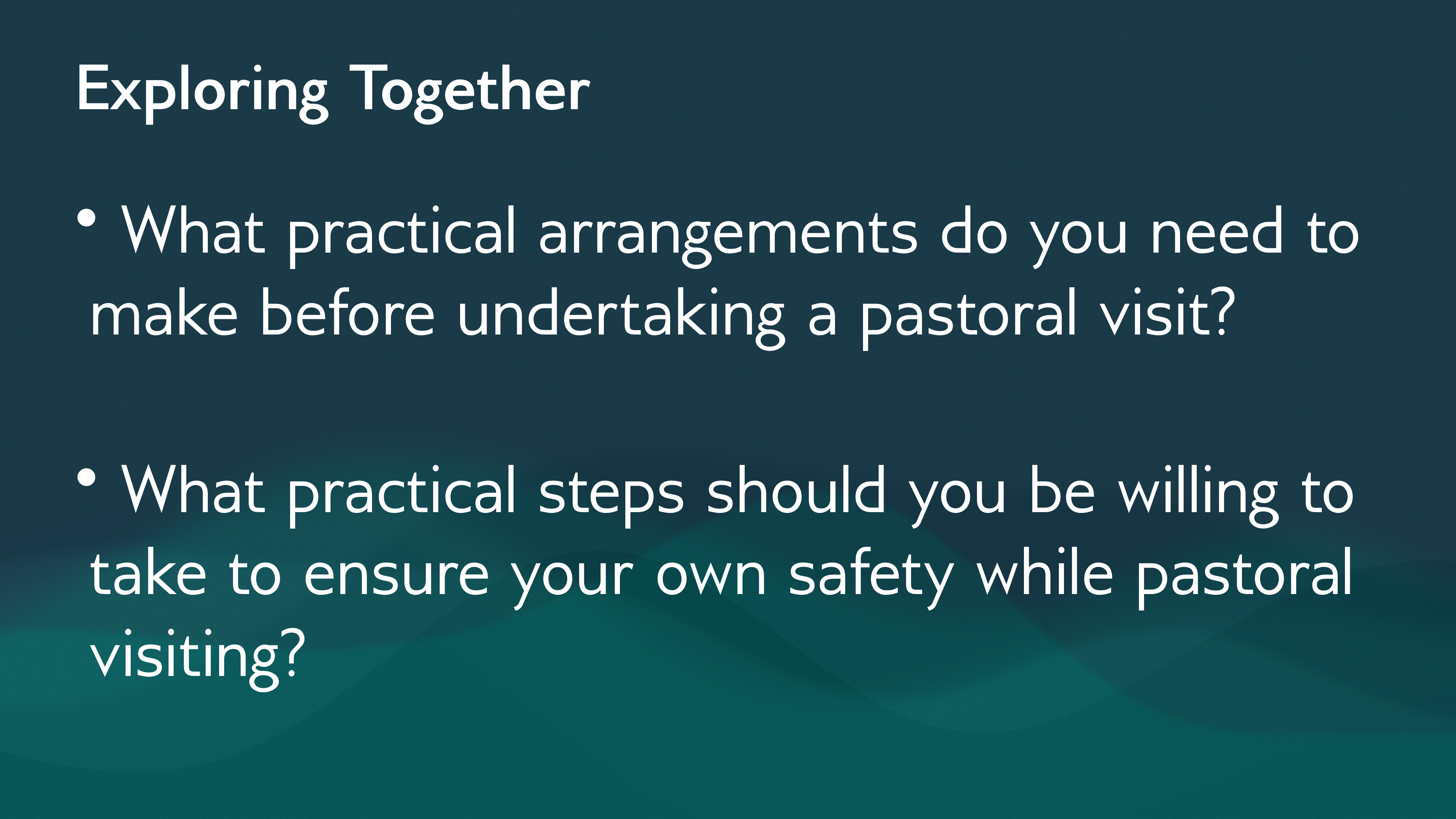

# Exploring Together
 What practical arrangements do you need to make before undertaking a pastoral visit?
 What practical steps should you be willing to take to ensure your own safety while pastoral visiting?